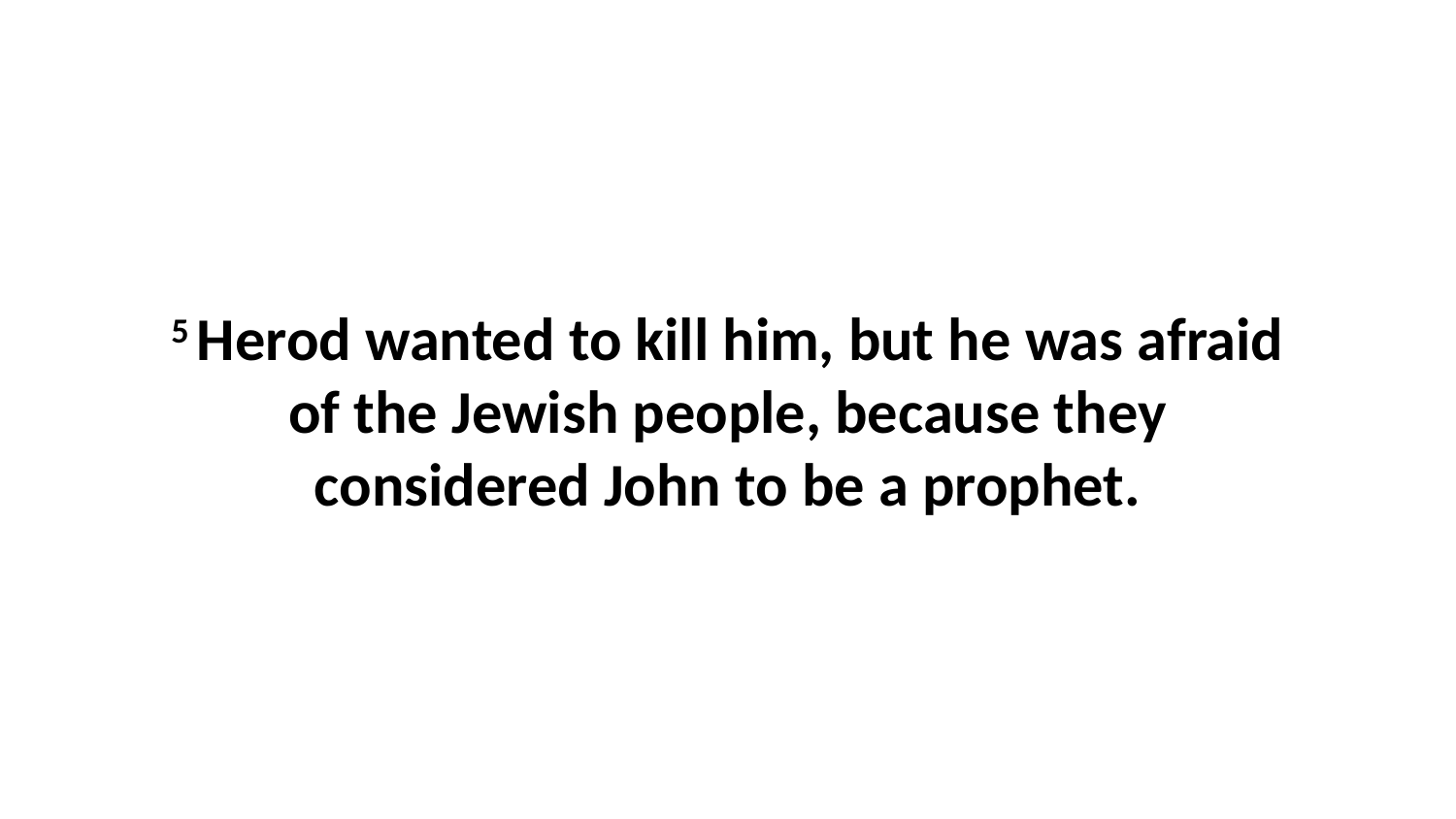

5 Herod wanted to kill him, but he was afraid of the Jewish people, because they considered John to be a prophet.